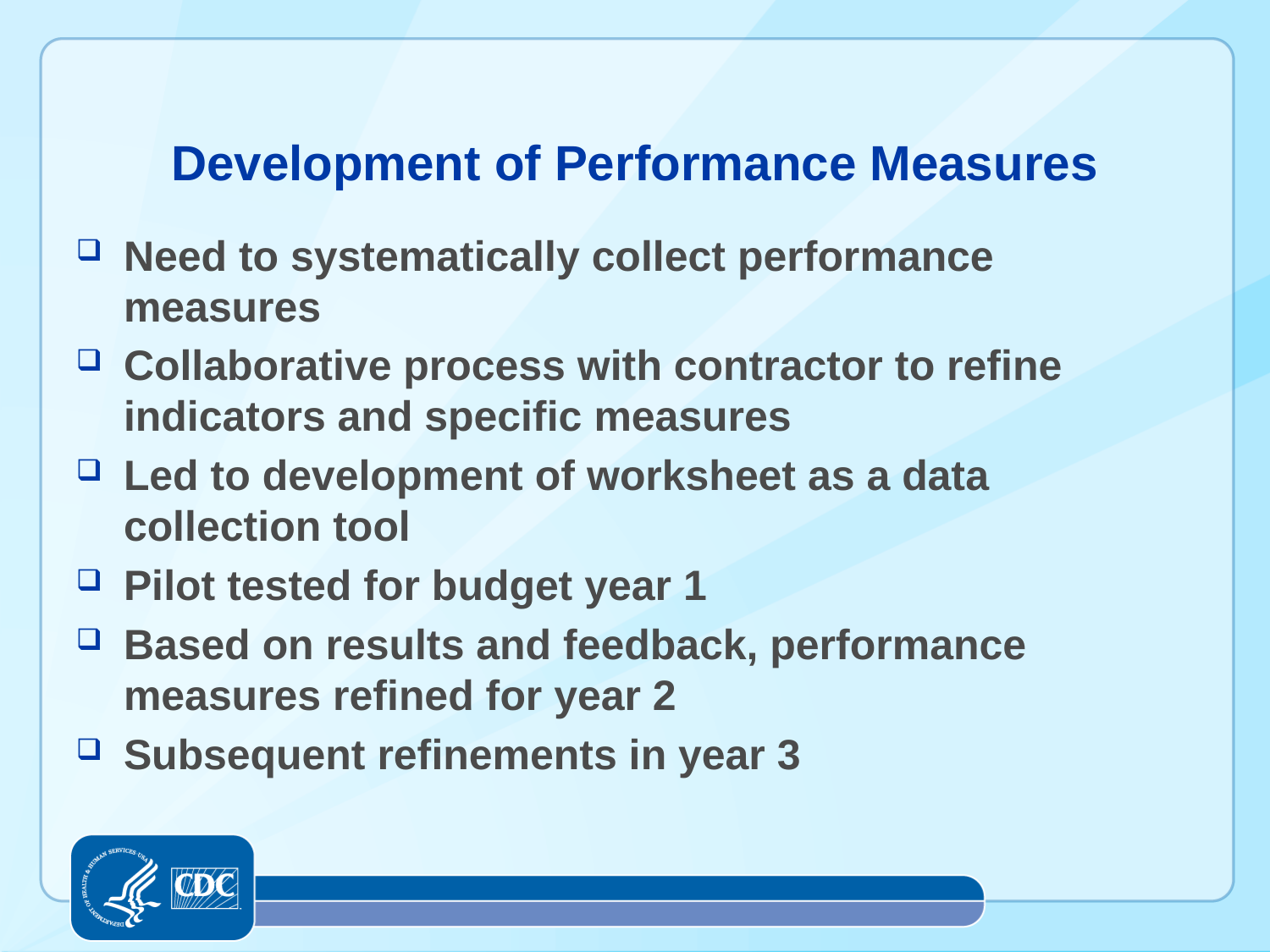

# Development of Performance Measures
Need to systematically collect performance measures
Collaborative process with contractor to refine  indicators and specific measures
Led to development of worksheet as a data collection tool
Pilot tested for budget year 1
Based on results and feedback, performance measures refined for year 2
Subsequent refinements in year 3